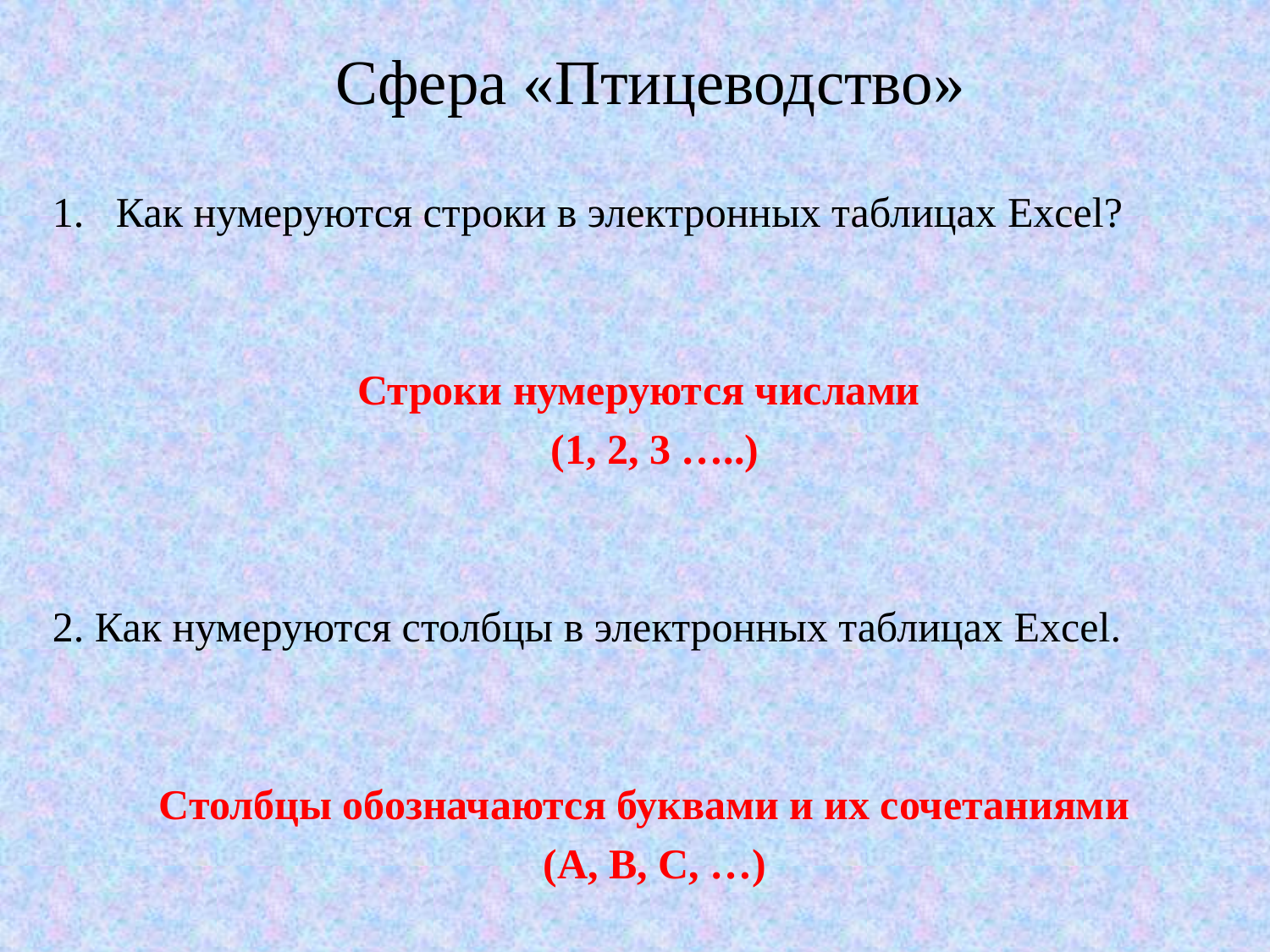

# Сфера «Птицеводство»
Как нумеруются строки в электронных таблицах Excel?

   Строки нумеруются числами
(1, 2, 3 …..)

2. Как нумеруются столбцы в электронных таблицах Excel.

Столбцы обозначаются буквами и их сочетаниями
(A, B, C, …)